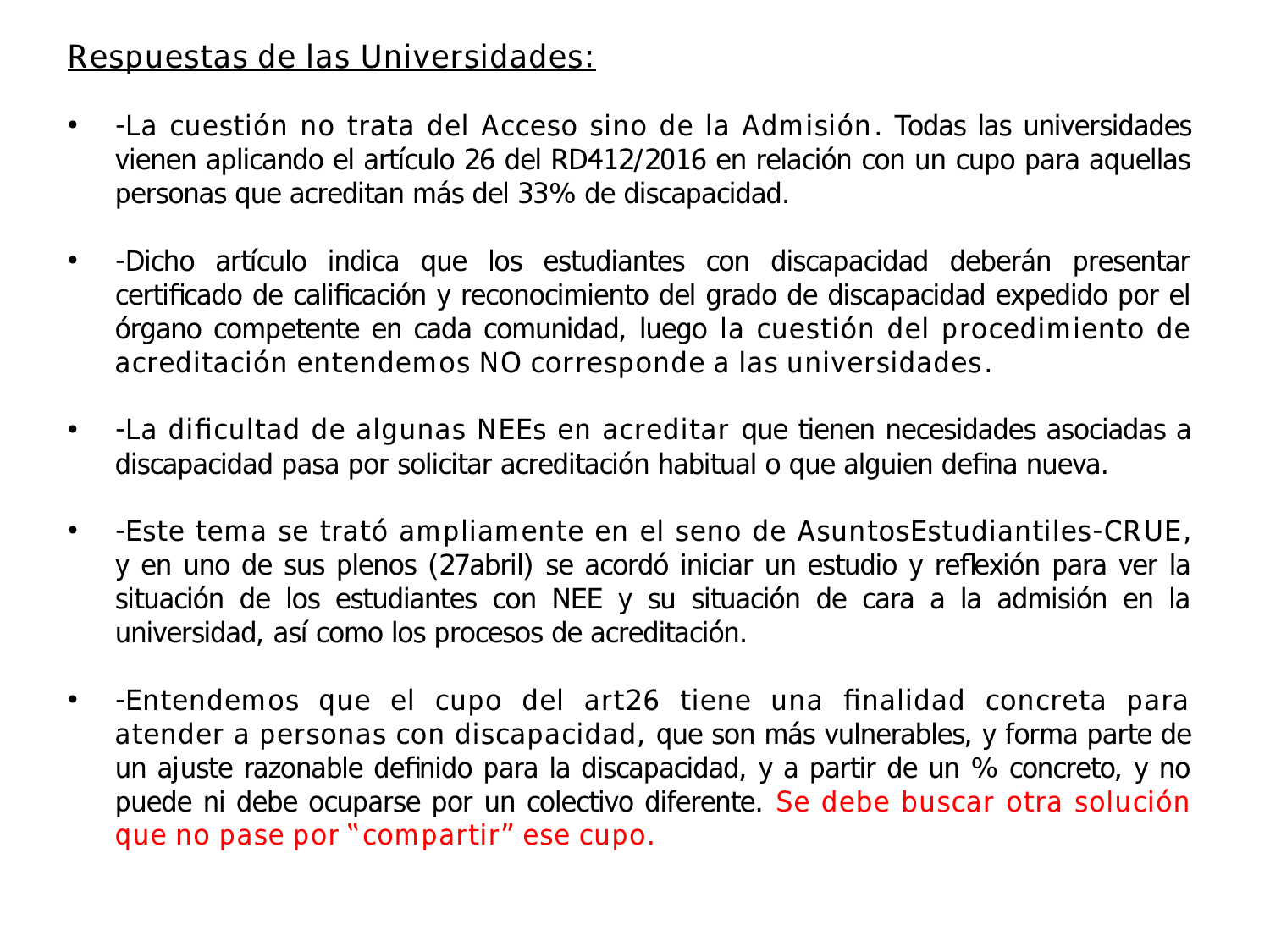

Respuestas de las Universidades:

-La cuestión no trata del Acceso sino de la Admisión. Todas las universidades vienen aplicando el artículo 26 del RD412/2016 en relación con un cupo para aquellas personas que acreditan más del 33% de discapacidad.

-Dicho artículo indica que los estudiantes con discapacidad deberán presentar certificado de calificación y reconocimiento del grado de discapacidad expedido por el órgano competente en cada comunidad, luego la cuestión del procedimiento de acreditación entendemos NO corresponde a las universidades.

-La dificultad de algunas NEEs en acreditar que tienen necesidades asociadas a discapacidad pasa por solicitar acreditación habitual o que alguien defina nueva.

-Este tema se trató ampliamente en el seno de AsuntosEstudiantiles-CRUE, y en uno de sus plenos (27abril) se acordó iniciar un estudio y reflexión para ver la situación de los estudiantes con NEE y su situación de cara a la admisión en la universidad, así como los procesos de acreditación.

-Entendemos que el cupo del art26 tiene una finalidad concreta para atender a personas con discapacidad, que son más vulnerables, y forma parte de un ajuste razonable definido para la discapacidad, y a partir de un % concreto, y no puede ni debe ocuparse por un colectivo diferente. Se debe buscar otra solución que no pase por “compartir” ese cupo.